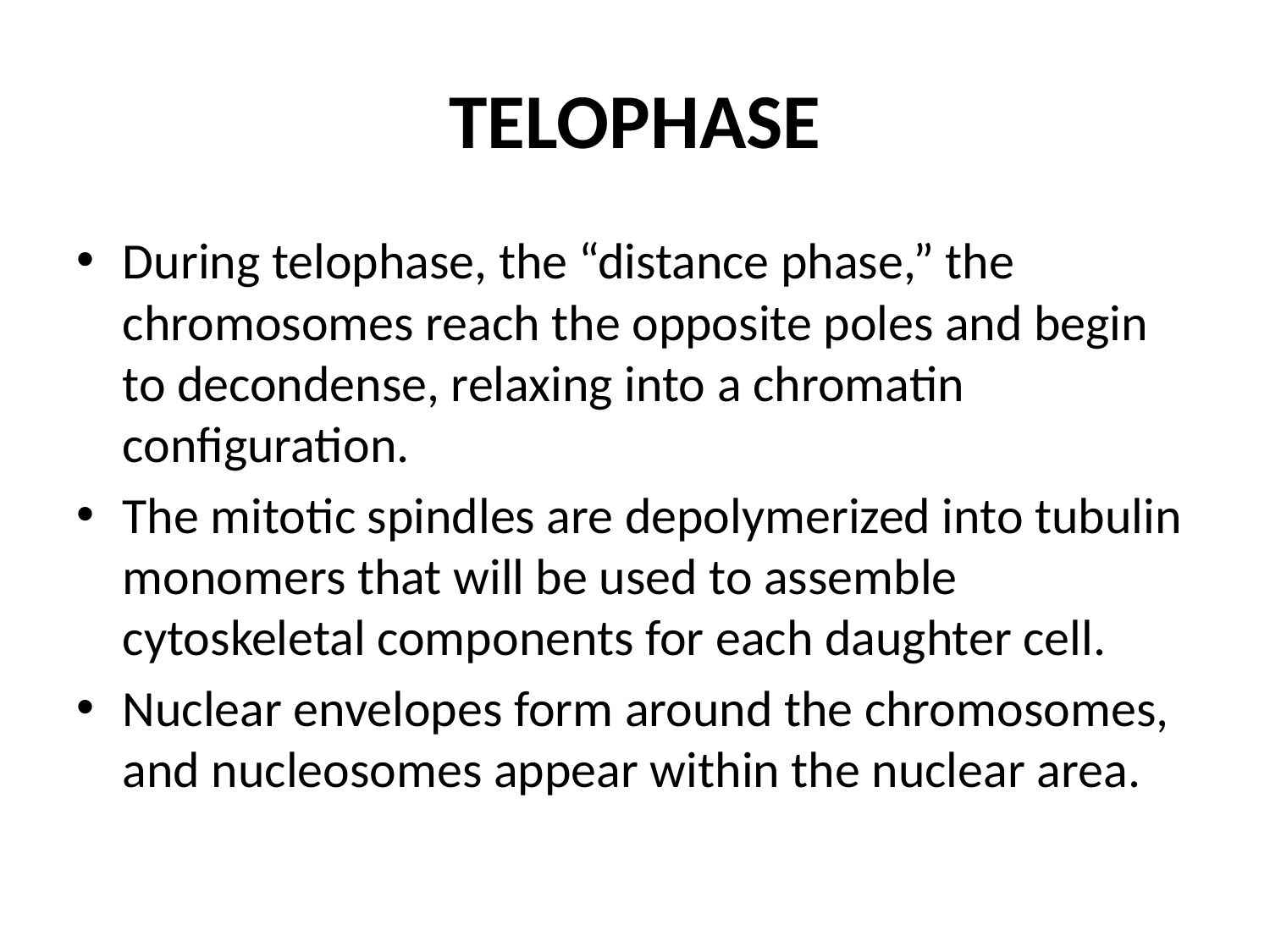

# TELOPHASE
During telophase, the “distance phase,” the chromosomes reach the opposite poles and begin to decondense, relaxing into a chromatin configuration.
The mitotic spindles are depolymerized into tubulin monomers that will be used to assemble cytoskeletal components for each daughter cell.
Nuclear envelopes form around the chromosomes, and nucleosomes appear within the nuclear area.